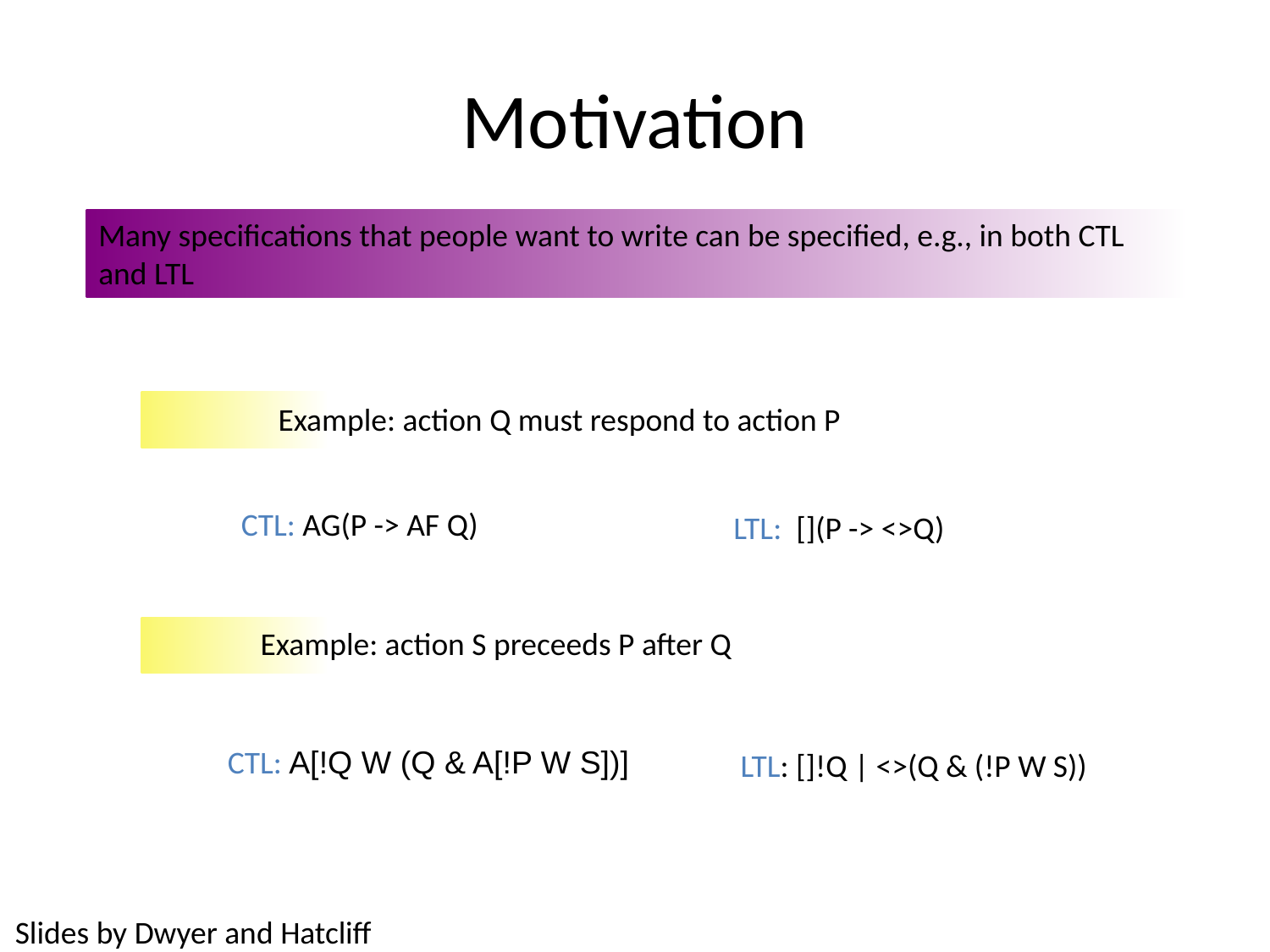

# Motivation
Many specifications that people want to write can be specified, e.g., in both CTL and LTL
Example: action Q must respond to action P

CTL: AG(P -> AF Q)
LTL:  [](P -> <>Q)
Example: action S preceeds P after Q

CTL: A[!Q W (Q & A[!P W S])]
LTL: []!Q | <>(Q & (!P W S))
Slides by Dwyer and Hatcliff